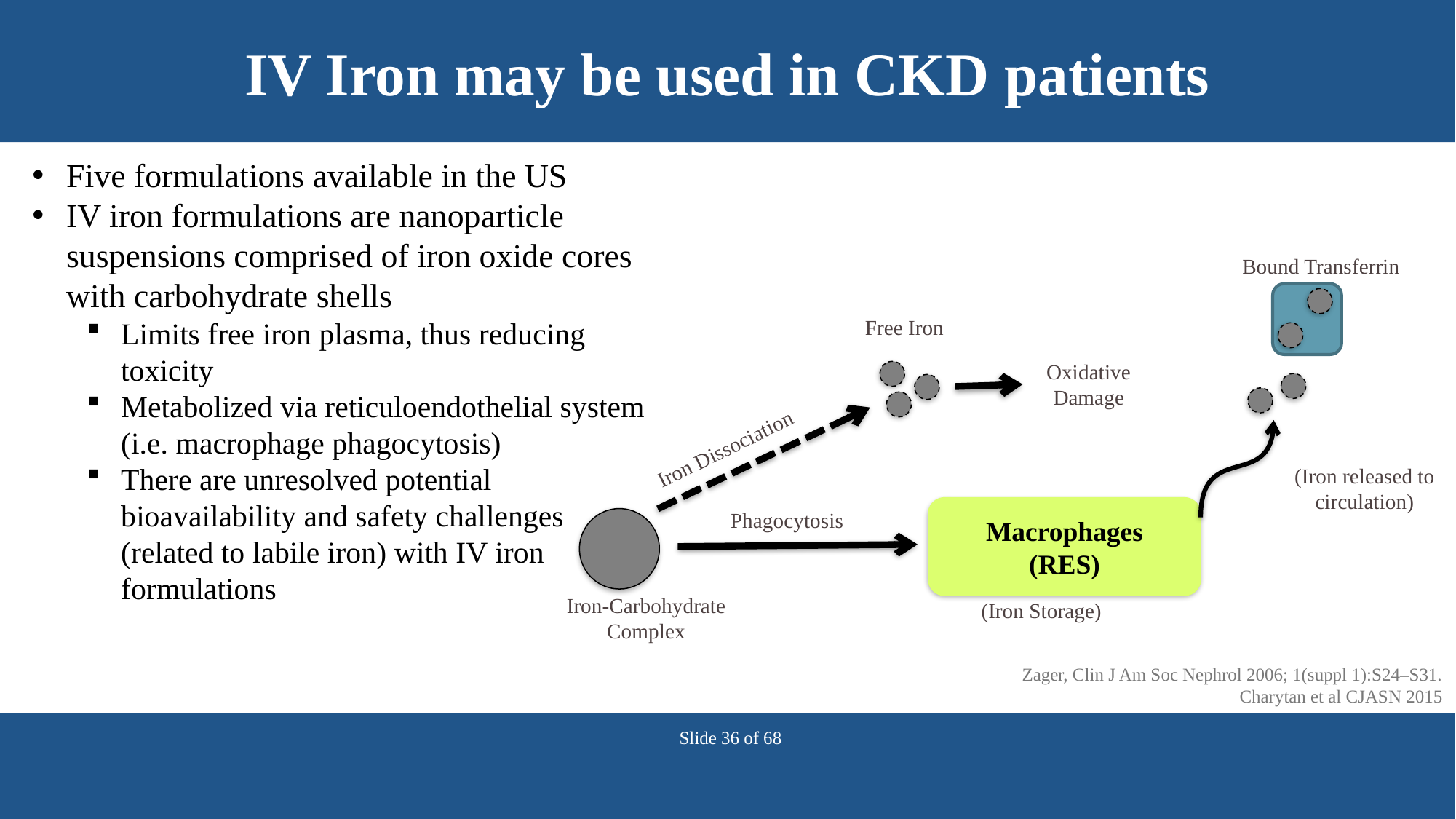

# IV Iron may be used in CKD patients
Five formulations available in the US
IV iron formulations are nanoparticle suspensions comprised of iron oxide cores with carbohydrate shells
Limits free iron plasma, thus reducing toxicity
Metabolized via reticuloendothelial system (i.e. macrophage phagocytosis)
There are unresolved potential bioavailability and safety challenges (related to labile iron) with IV iron formulations
Bound Transferrin

Free Iron

Oxidative Damage

Iron Dissociation
(Iron released to circulation)
Macrophages
(RES)
Phagocytosis

(Iron Storage)
Iron-Carbohydrate
Complex
Zager, Clin J Am Soc Nephrol 2006; 1(suppl 1):S24–S31.
Charytan et al CJASN 2015
Slide 36 of 68